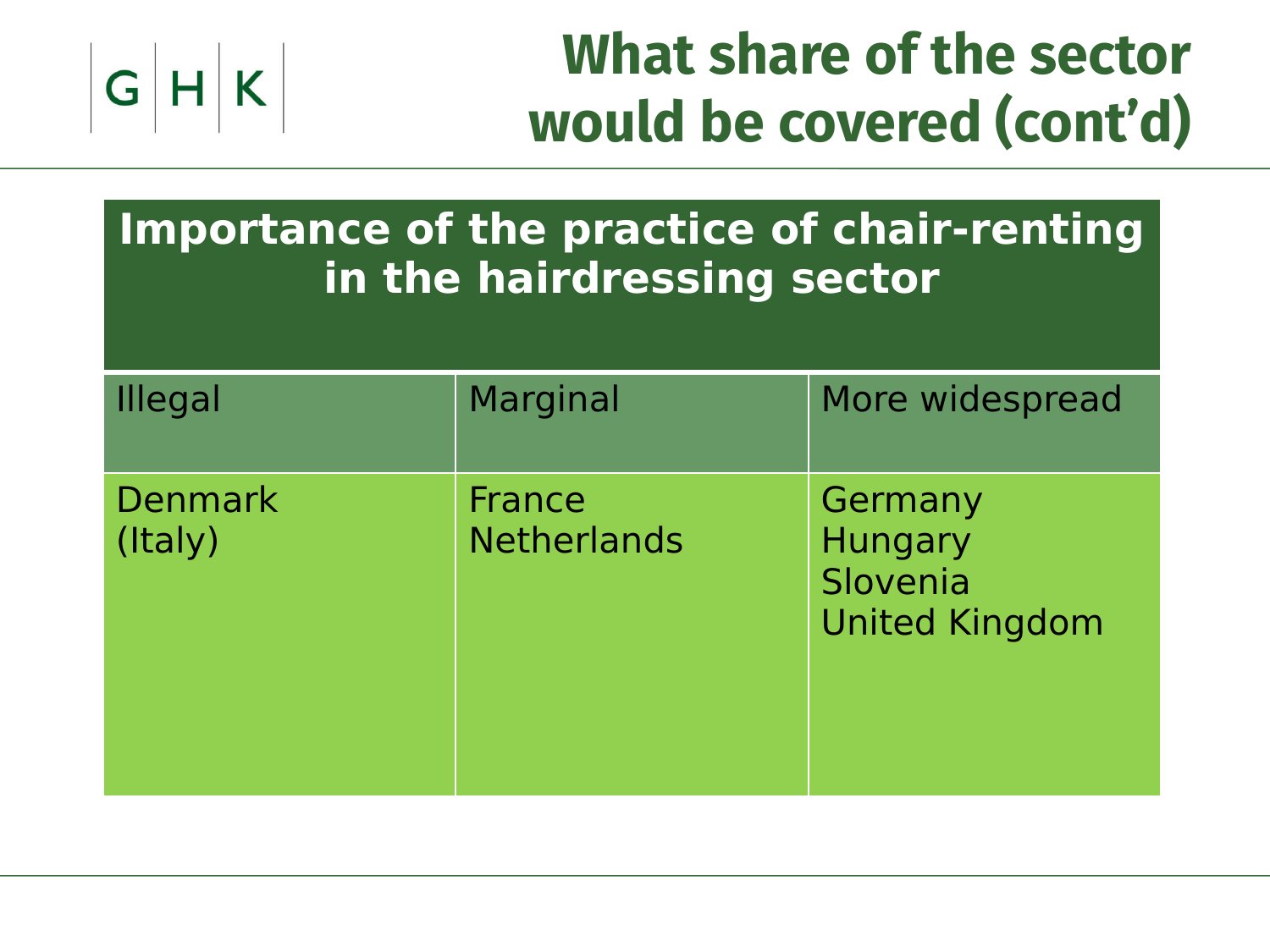

# What share of the sector would be covered (cont’d)
| Importance of the practice of chair-renting in the hairdressing sector |  |  |
| --- | --- | --- |
| Illegal | Marginal | More widespread |
| Denmark (Italy) | France Netherlands | Germany Hungary Slovenia United Kingdom |